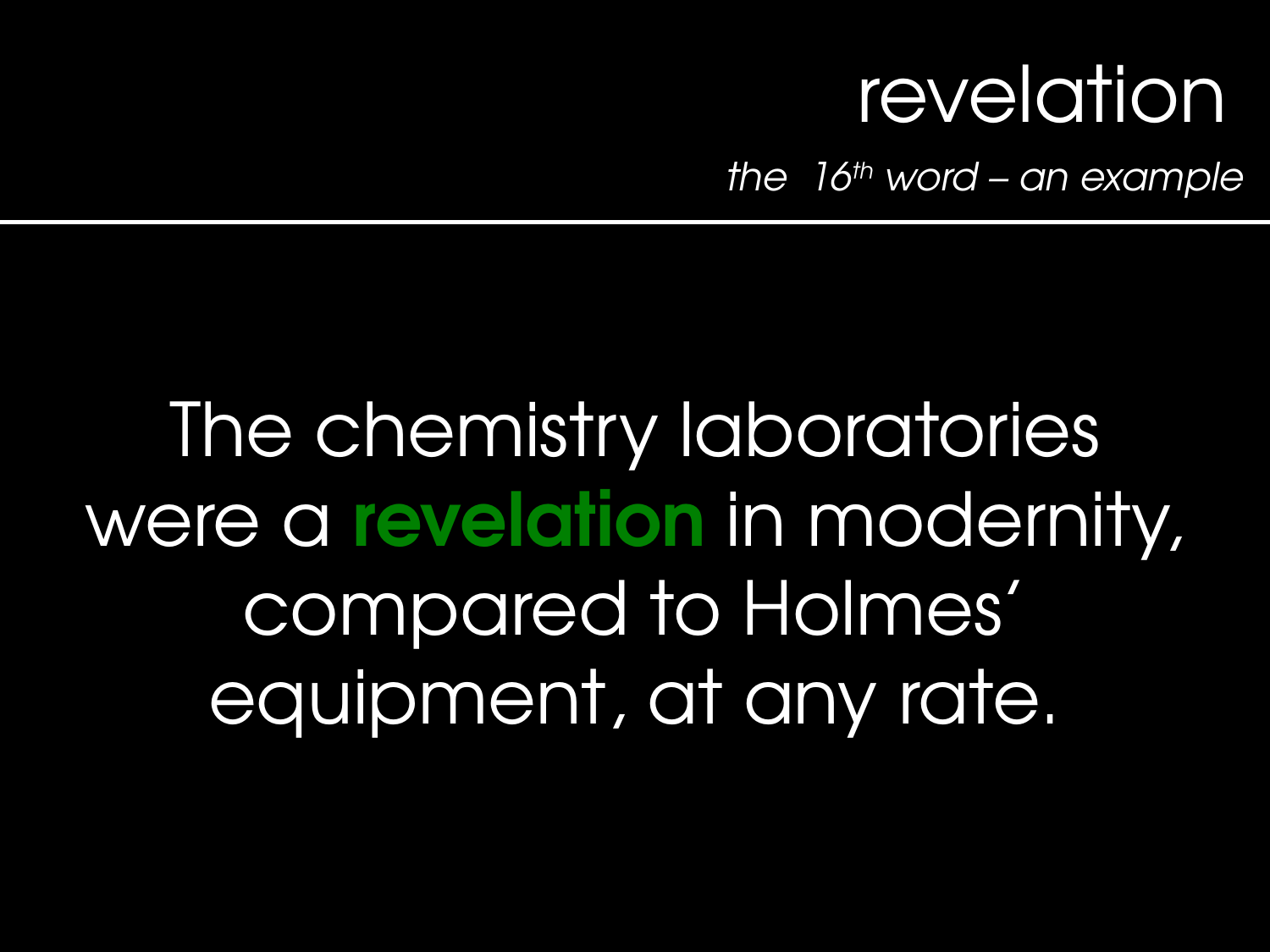

revelation
the  16th word – an example
The chemistry laboratories were a revelation in modernity, compared to Holmes’ equipment, at any rate.